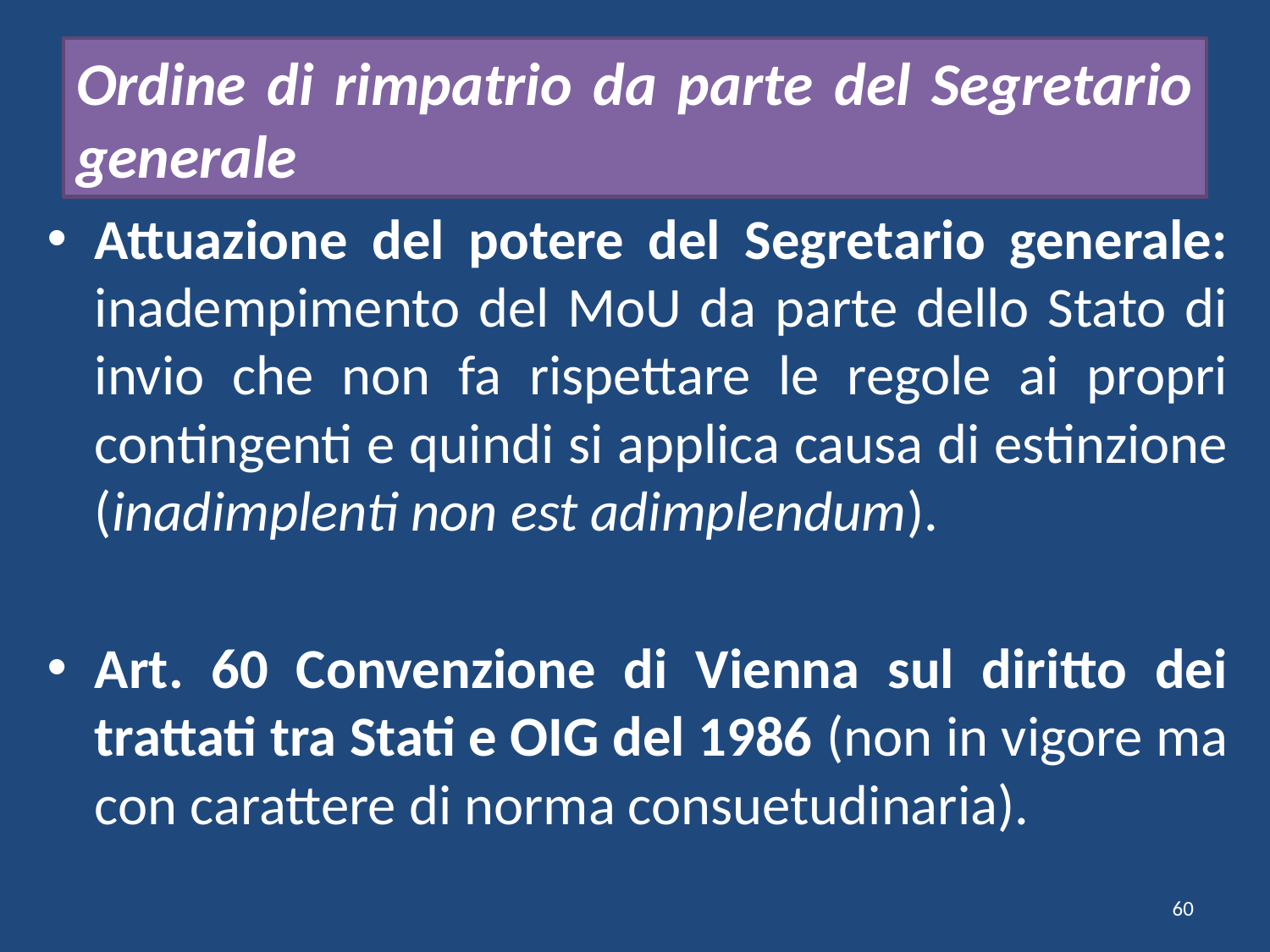

# Ordine di rimpatrio da parte del Segretario generale
Attuazione del potere del Segretario generale: inadempimento del MoU da parte dello Stato di invio che non fa rispettare le regole ai propri contingenti e quindi si applica causa di estinzione (inadimplenti non est adimplendum).

Art. 60 Convenzione di Vienna sul diritto dei trattati tra Stati e OIG del 1986 (non in vigore ma con carattere di norma consuetudinaria).
60